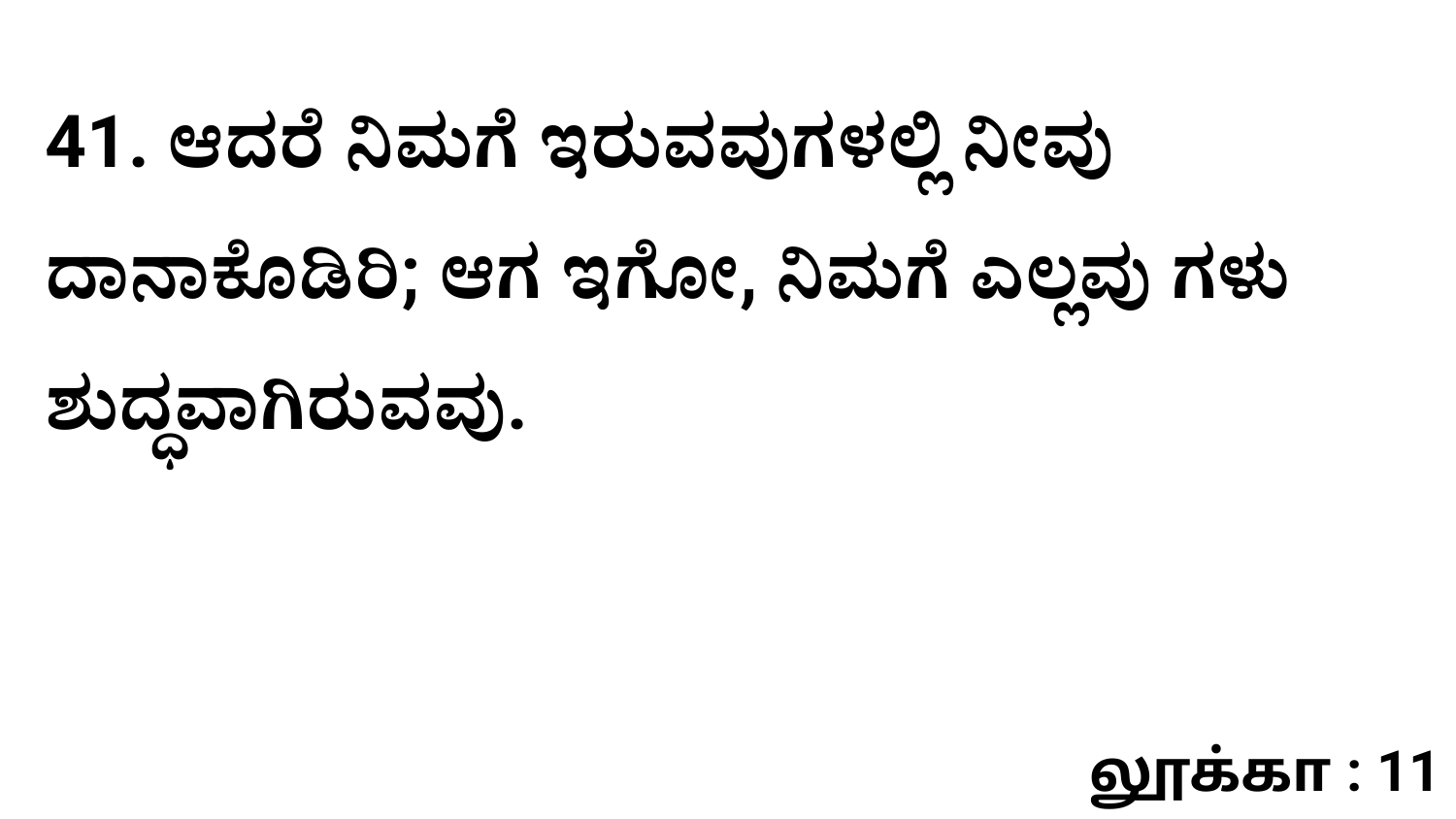

41. ಆದರೆ ನಿಮಗೆ ಇರುವವುಗಳಲ್ಲಿ ನೀವು ದಾನಾಕೊಡಿರಿ; ಆಗ ಇಗೋ, ನಿಮಗೆ ಎಲ್ಲವು ಗಳು ಶುದ್ಧವಾಗಿರುವವು.
லூக்கா : 11